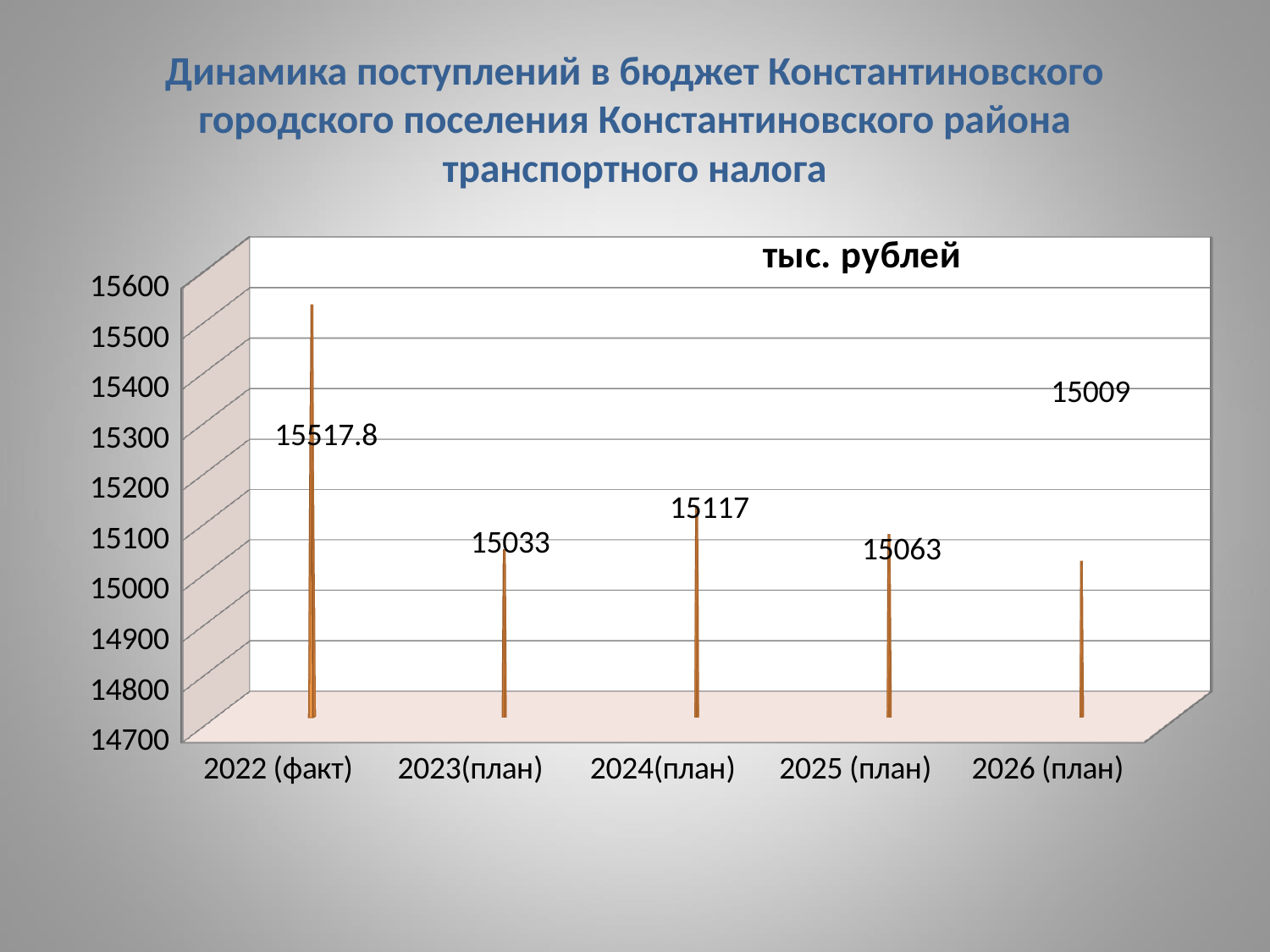

# Динамика поступлений в бюджет Константиновского городского поселения Константиновского района транспортного налога

[unsupported chart]